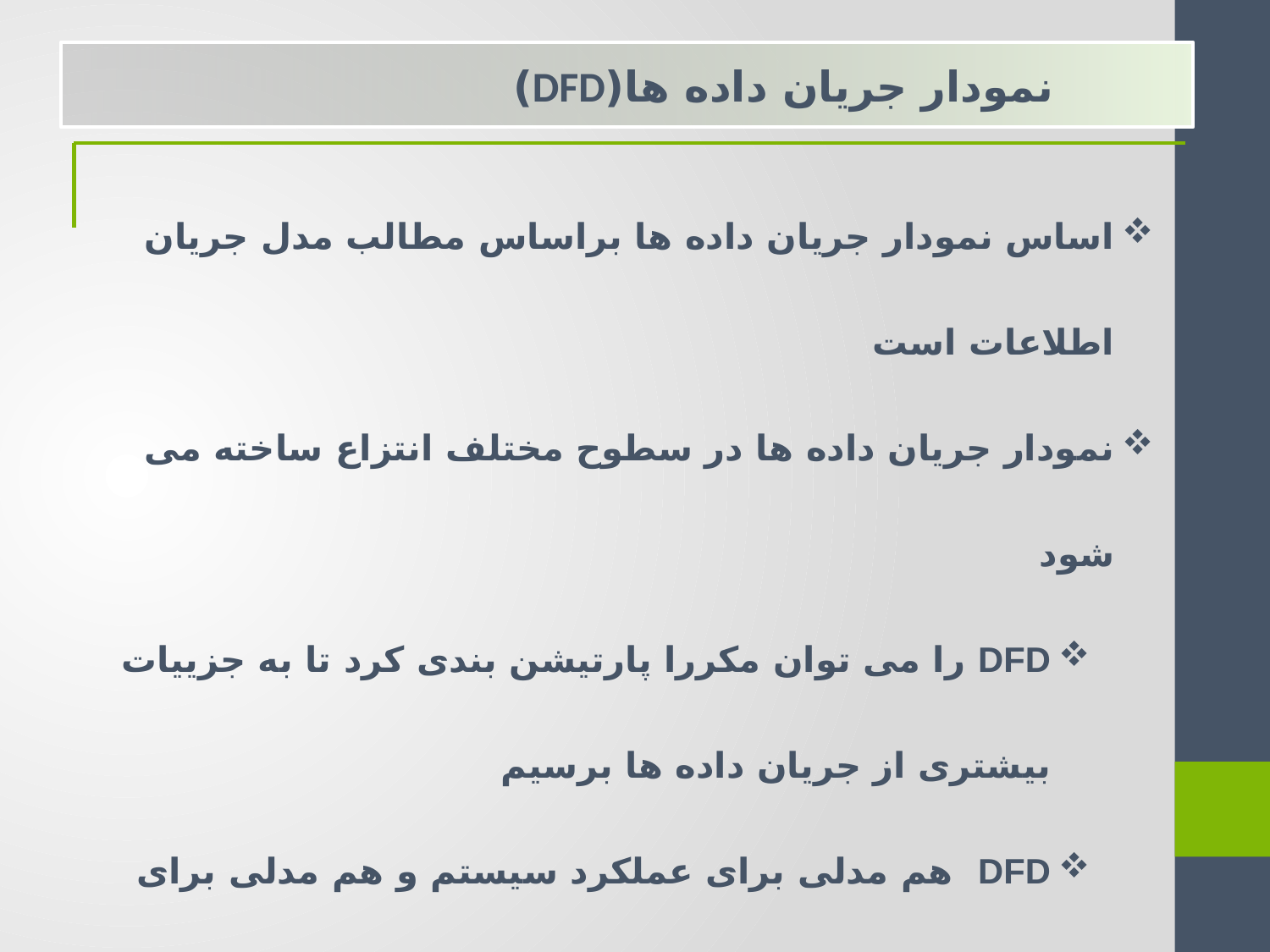

نمودار جریان داده ها(DFD)
اساس نمودار جریان داده ها براساس مطالب مدل جریان اطلاعات است
نمودار جریان داده ها در سطوح مختلف انتزاع ساخته می شود
DFD را می توان مکررا پارتیشن بندی کرد تا به جزییات بیشتری از جریان داده ها برسیم
DFD  هم مدلی برای عملکرد سیستم و هم مدلی برای جریان اطلاعات است
DFD سطح صفر، مدل مبانی سیستم است و کلیه عناصر سیستم به شکل یک حباب دارای ورودی و خروجی نشان می دهد